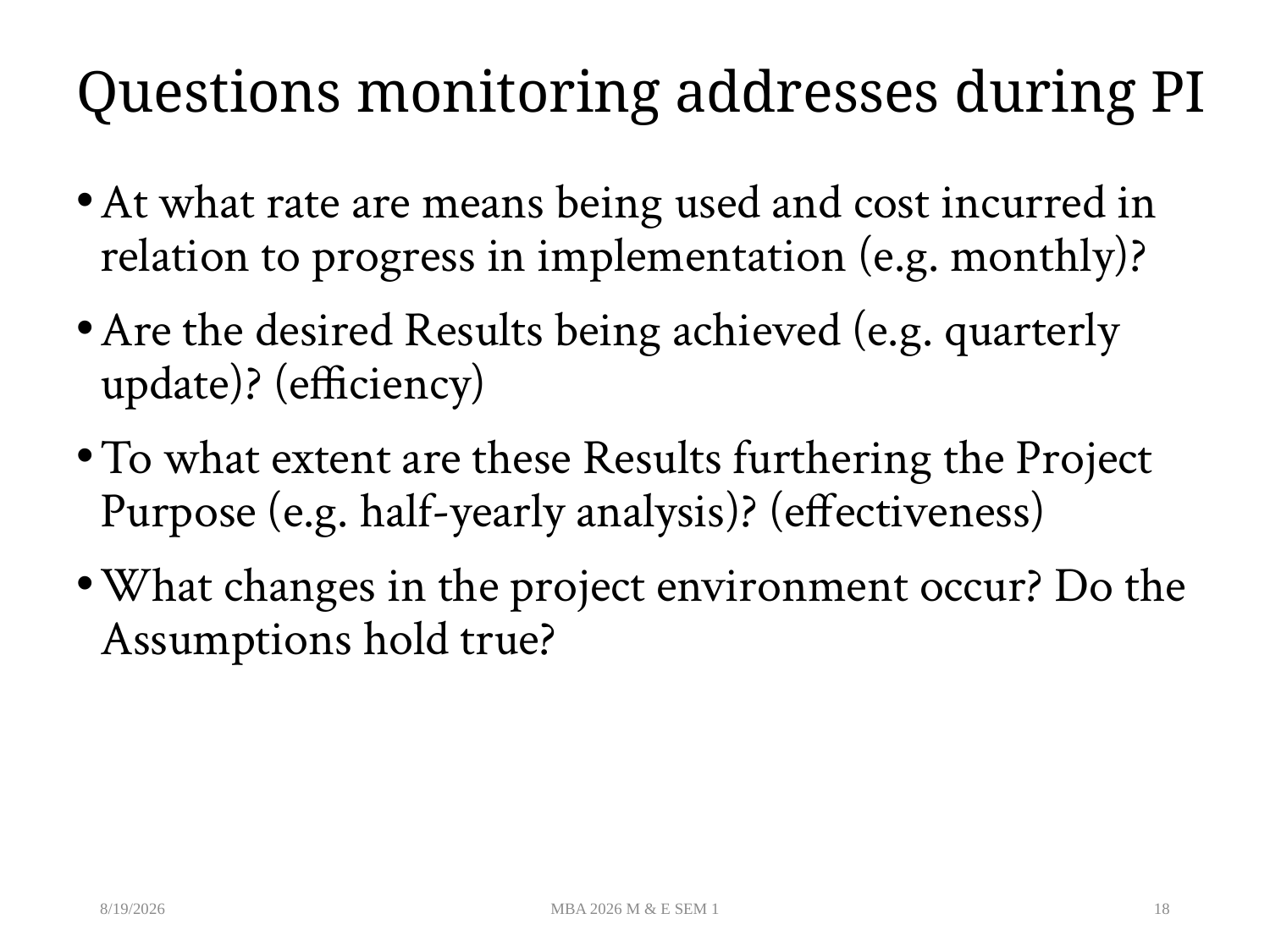

# Questions monitoring addresses during PI
At what rate are means being used and cost incurred in relation to progress in implementation (e.g. monthly)?
Are the desired Results being achieved (e.g. quarterly update)? (efficiency)
To what extent are these Results furthering the Project Purpose (e.g. half-yearly analysis)? (effectiveness)
What changes in the project environment occur? Do the Assumptions hold true?

8/19/2026
MBA 2026 M & E SEM 1
18